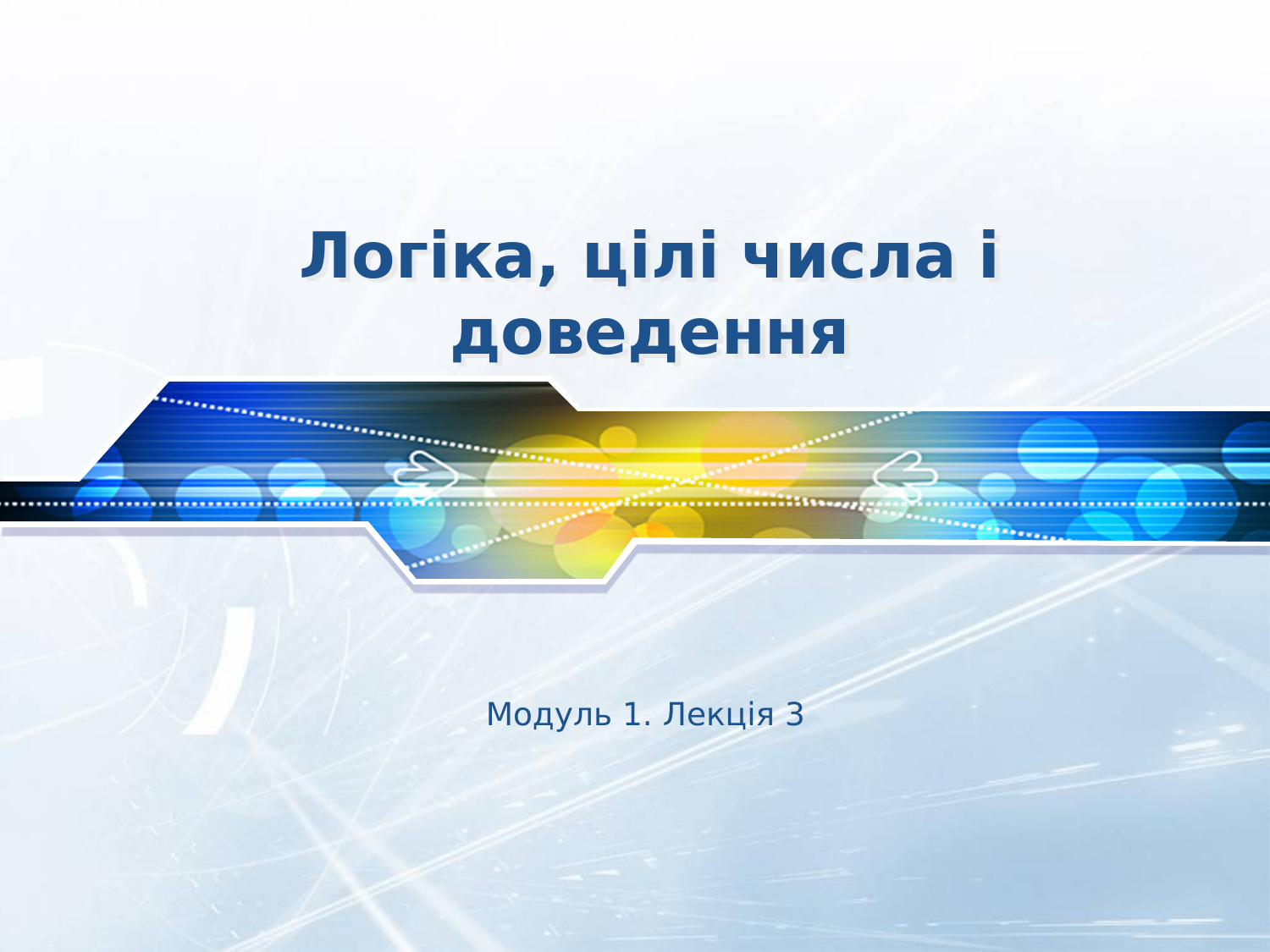

# Логіка, цілі числа і доведення
Модуль 1. Лекція 3